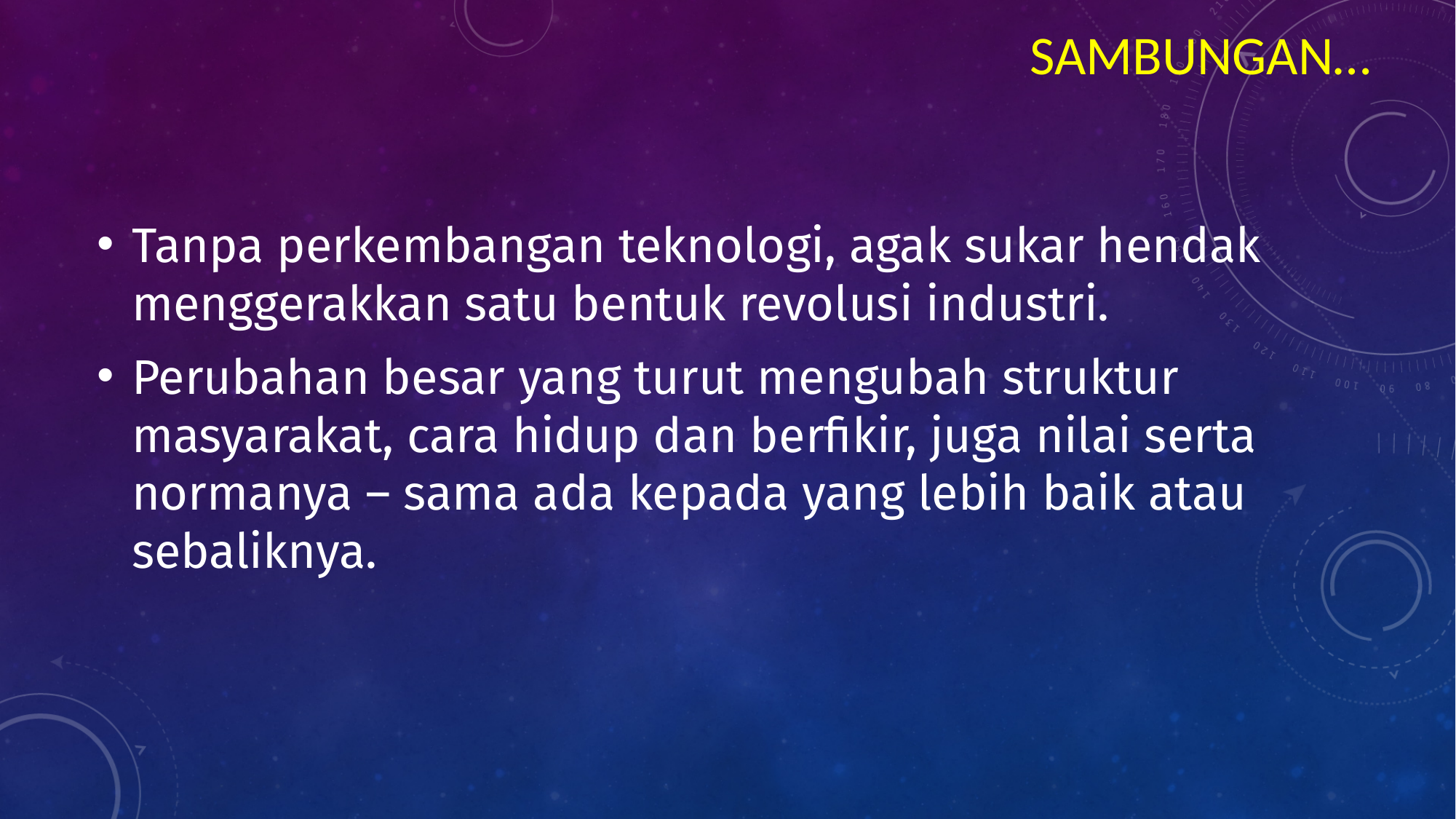

# Sambungan…
Tanpa perkembangan teknologi,‎ agak sukar hendak menggerakkan satu bentuk revolusi industri.
Perubahan besar yang turut mengubah struktur masyarakat, cara hidup dan berfikir, juga nilai serta normanya – sama ada kepada yang lebih baik atau sebaliknya.